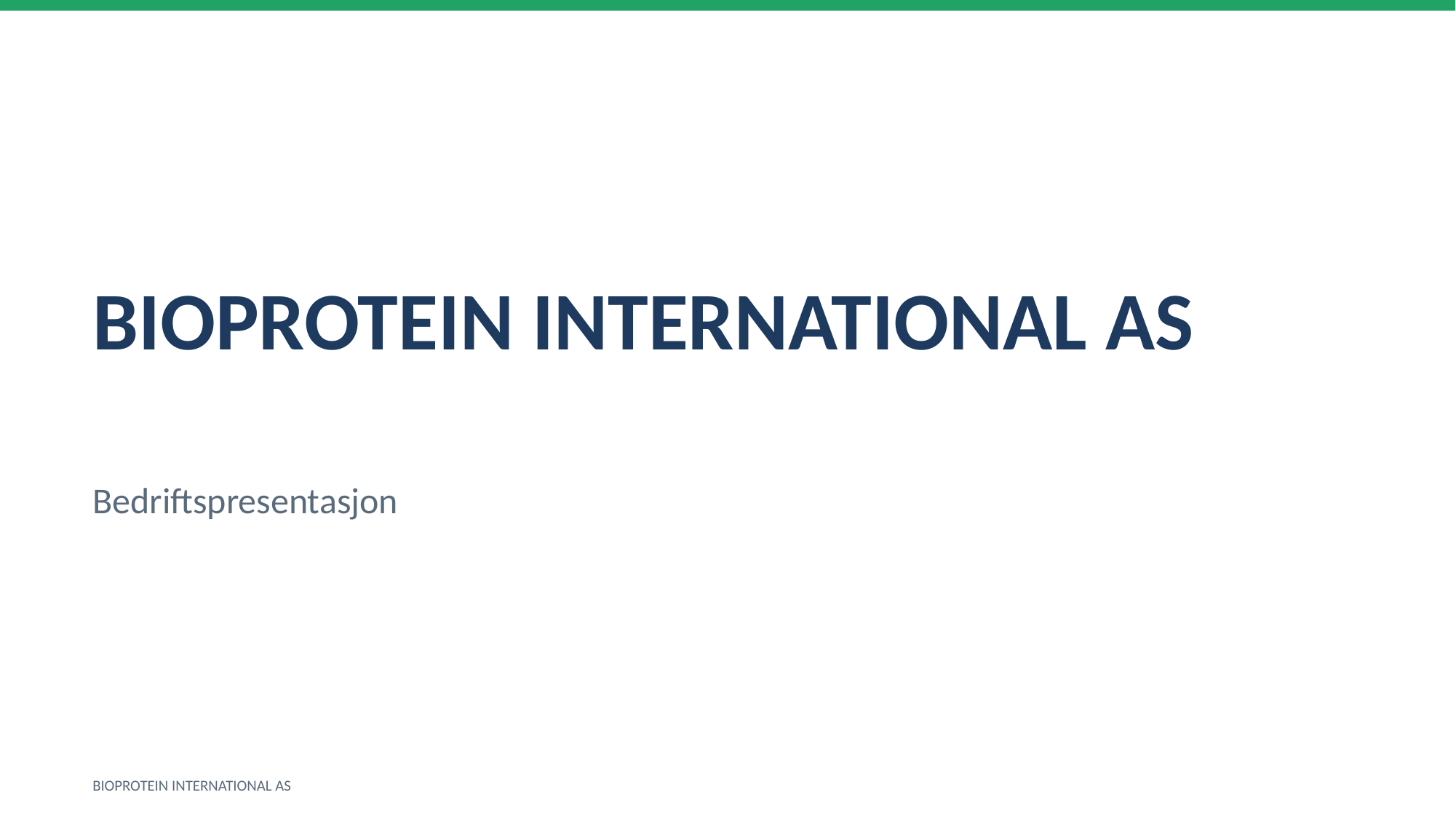

BIOPROTEIN INTERNATIONAL AS
Bedriftspresentasjon
BIOPROTEIN INTERNATIONAL AS